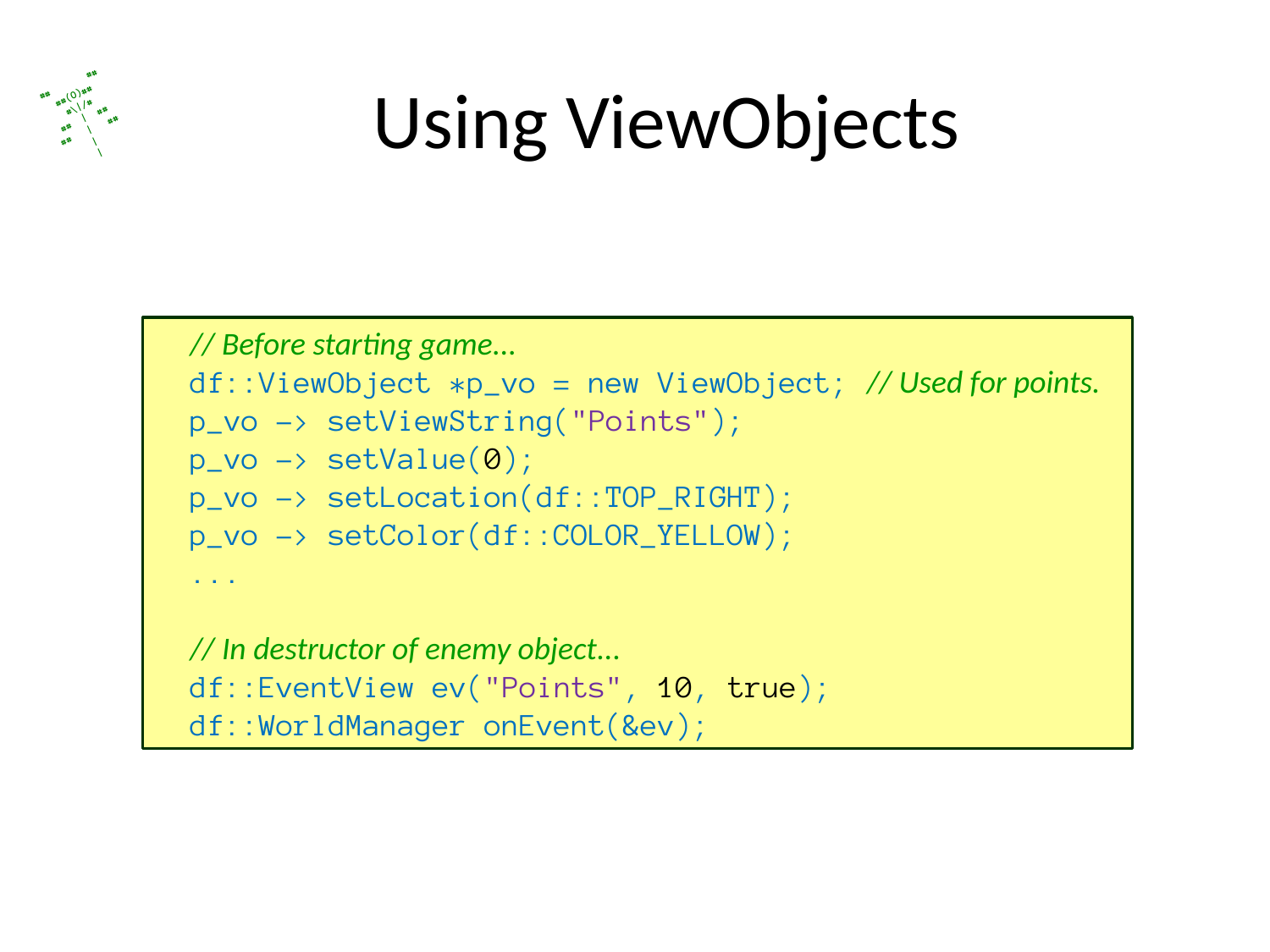

# Using ViewObjects
  // Before starting game...
  df::ViewObject *p_vo = new ViewObject; // Used for points.
  p_vo -> setViewString("Points");
  p_vo -> setValue(0);
  p_vo -> setLocation(df::TOP_RIGHT);
  p_vo -> setColor(df::COLOR_YELLOW);
  ...

  // In destructor of enemy object...
  df::EventView ev("Points", 10, true);
  df::WorldManager onEvent(&ev);